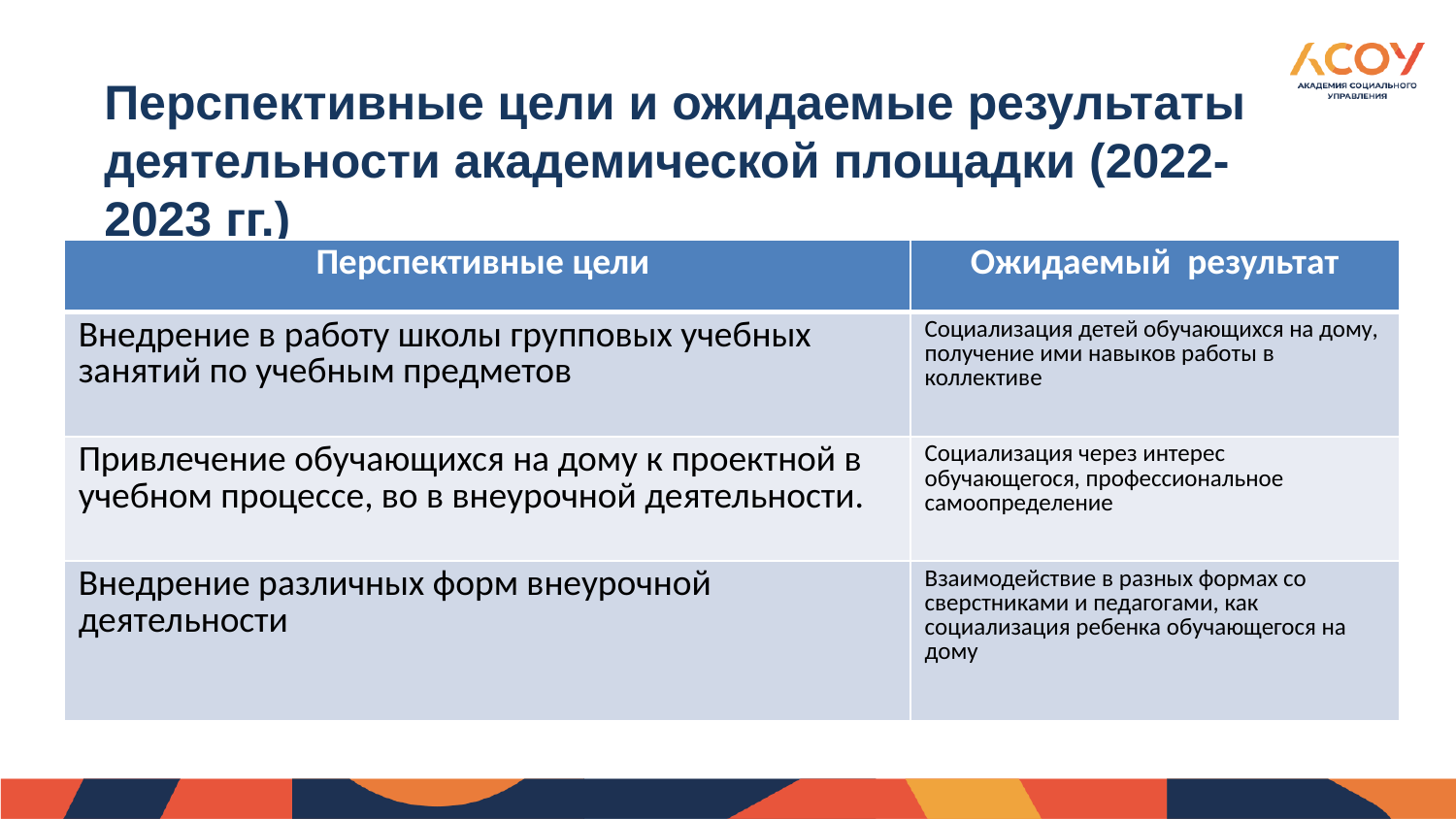

# Перспективные цели и ожидаемые результаты деятельности академической площадки (2022-2023 гг.)
| Перспективные цели | Ожидаемый результат |
| --- | --- |
| Внедрение в работу школы групповых учебных занятий по учебным предметов | Социализация детей обучающихся на дому, получение ими навыков работы в коллективе |
| Привлечение обучающихся на дому к проектной в учебном процессе, во в внеурочной деятельности. | Социализация через интерес обучающегося, профессиональное самоопределение |
| Внедрение различных форм внеурочной деятельности | Взаимодействие в разных формах со сверстниками и педагогами, как социализация ребенка обучающегося на дому |